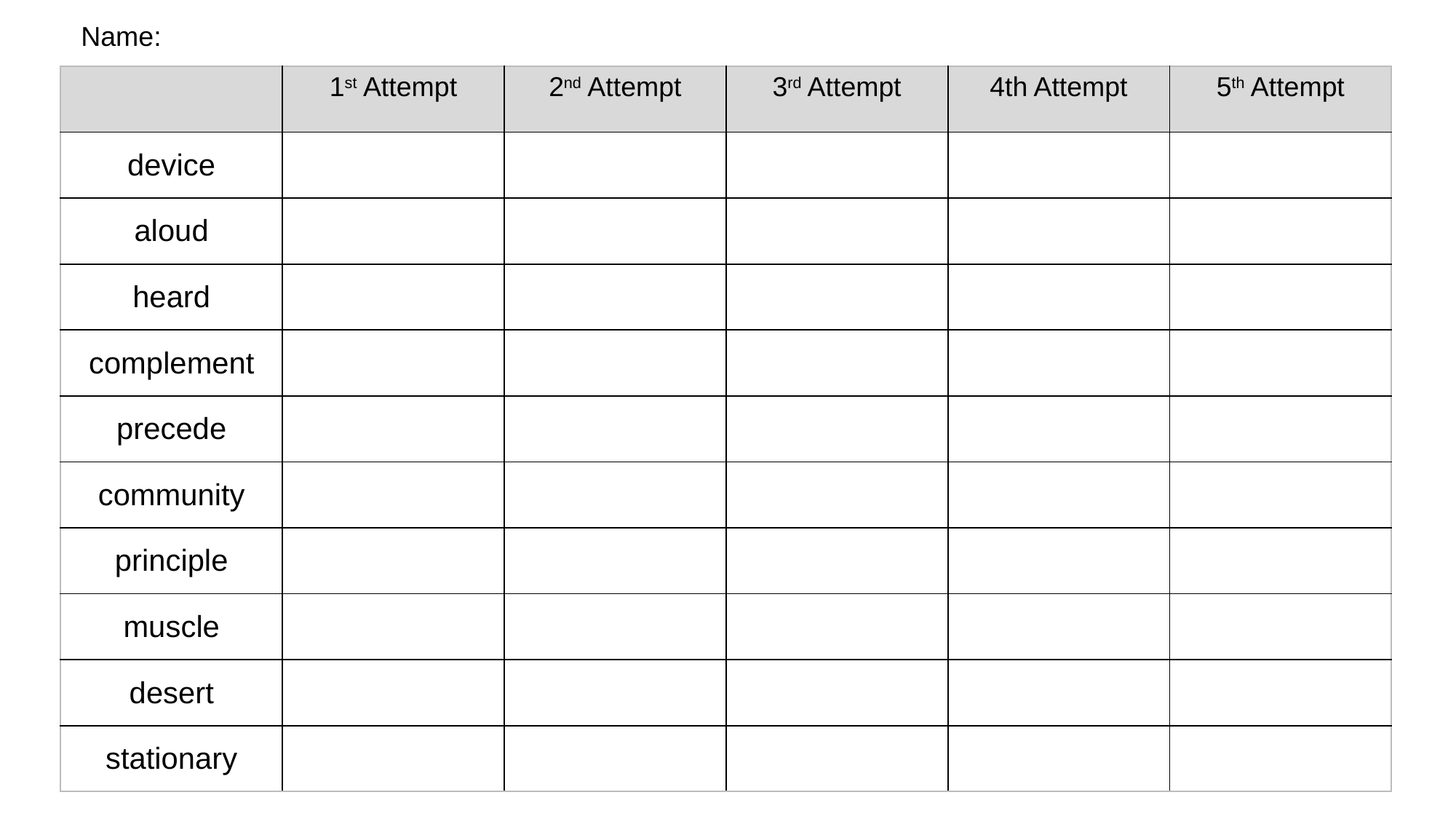

Name:
|  | 1st Attempt | 2nd Attempt | 3rd Attempt | 4th Attempt | 5th Attempt |
| --- | --- | --- | --- | --- | --- |
| device |  |  |  |  |  |
| aloud |  |  |  |  |  |
| heard |  |  |  |  |  |
| complement |  |  |  |  |  |
| precede |  |  |  |  |  |
| community |  |  |  |  |  |
| principle |  |  |  |  |  |
| muscle |  |  |  |  |  |
| desert |  |  |  |  |  |
| stationary |  |  |  |  |  |